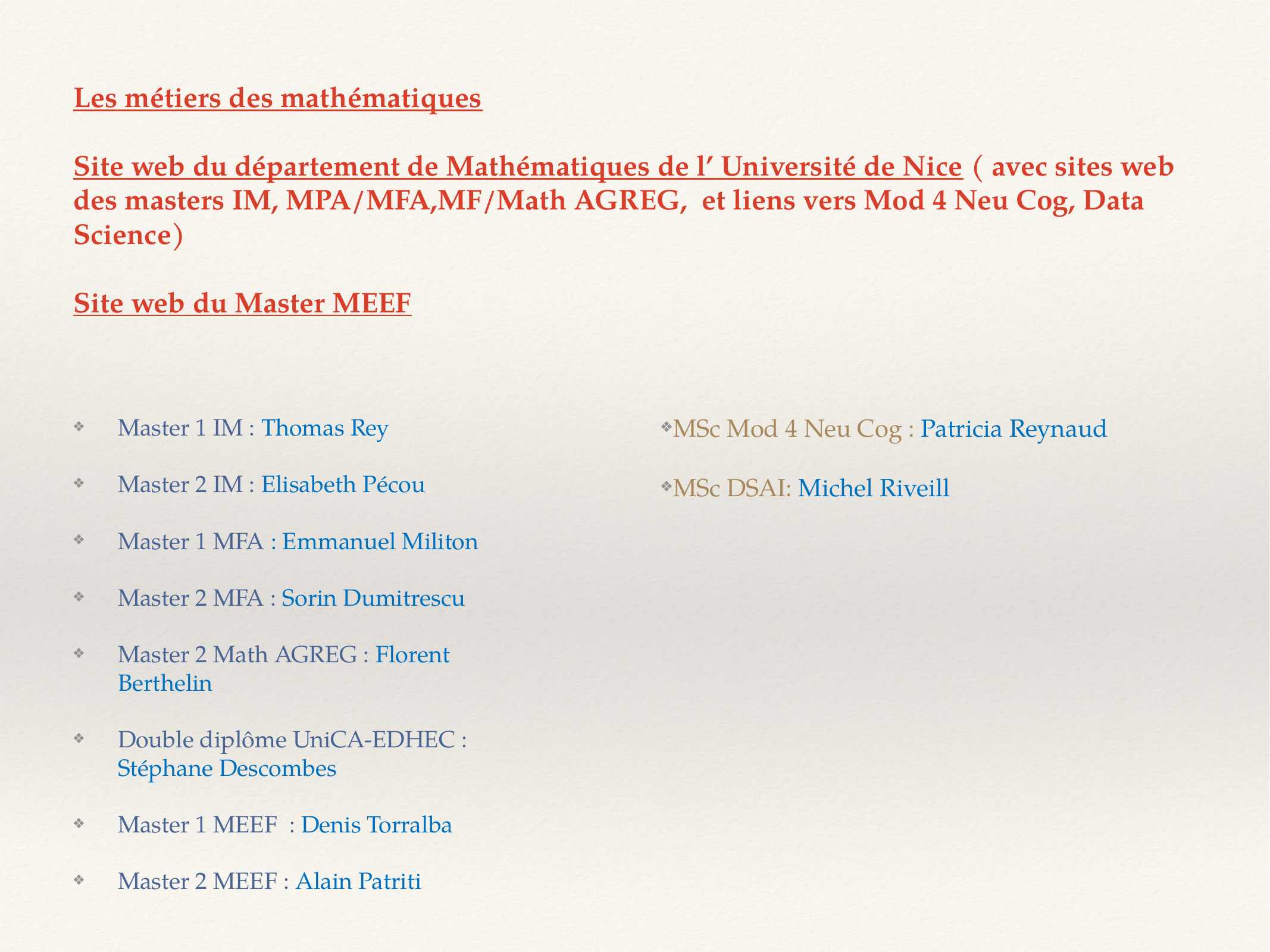

Les métiers des mathématiques

Site web du département de Mathématiques de l’ Université de Nice ( avec sites web des masters IM, MPA/MFA,MF/Math AGREG,  et liens vers Mod 4 Neu Cog, Data Science)

Site web du Master MEEF

Master 1 IM : Thomas Rey
Master 2 IM : Elisabeth Pécou
Master 1 MFA : Emmanuel Militon
Master 2 MFA : Sorin Dumitrescu
Master 2 Math AGREG : Florent Berthelin
Double diplôme UniCA-EDHEC : Stéphane Descombes
Master 1 MEEF  : Denis Torralba
Master 2 MEEF : Alain Patriti
MSc Mod 4 Neu Cog : Patricia Reynaud
MSc DSAI: Michel Riveill